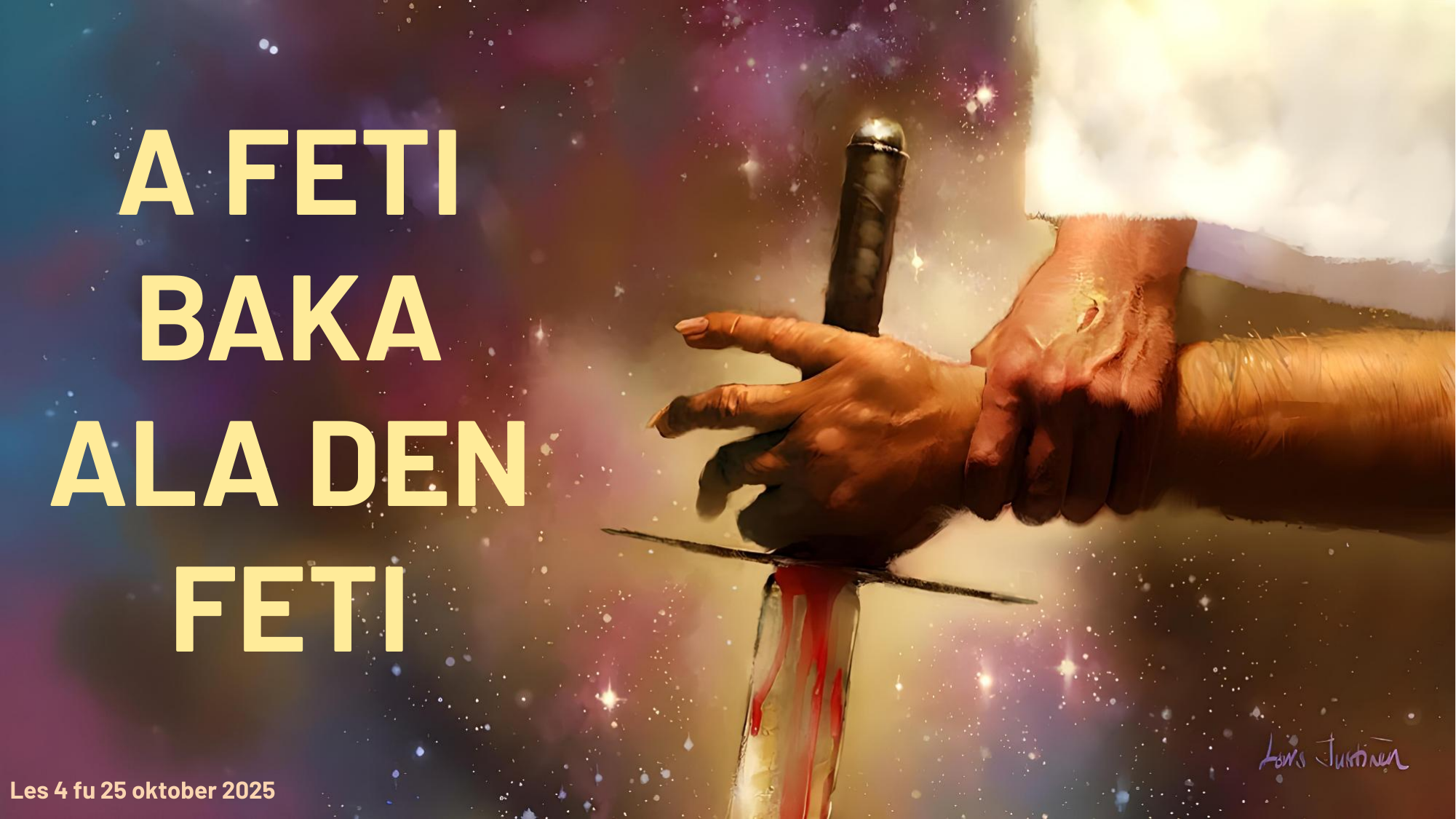

A FETI BAKA ALA DEN FETI
Les 4 fu 25 oktober 2025